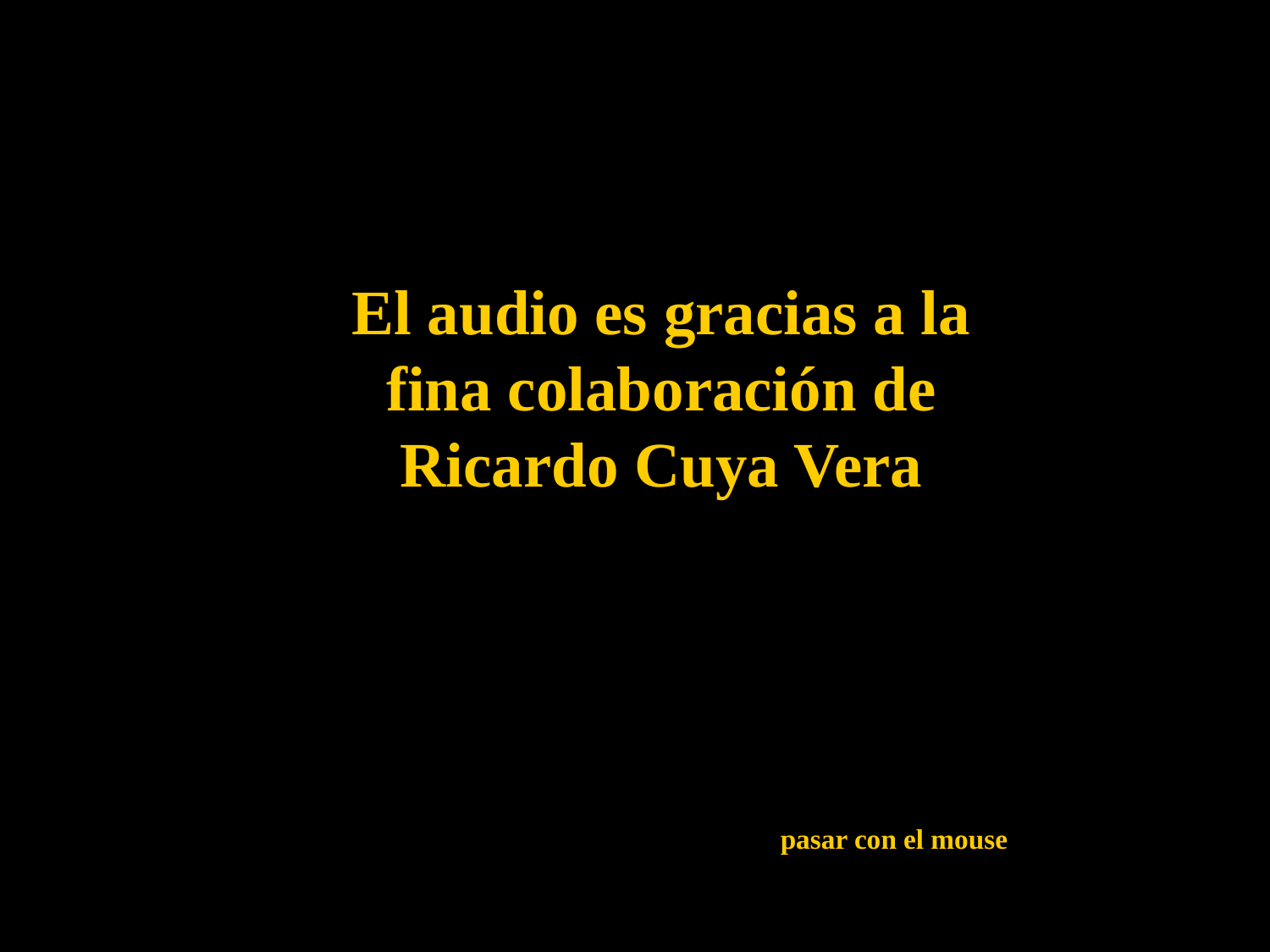

El audio es gracias a la fina colaboración de Ricardo Cuya Vera
pasar con el mouse